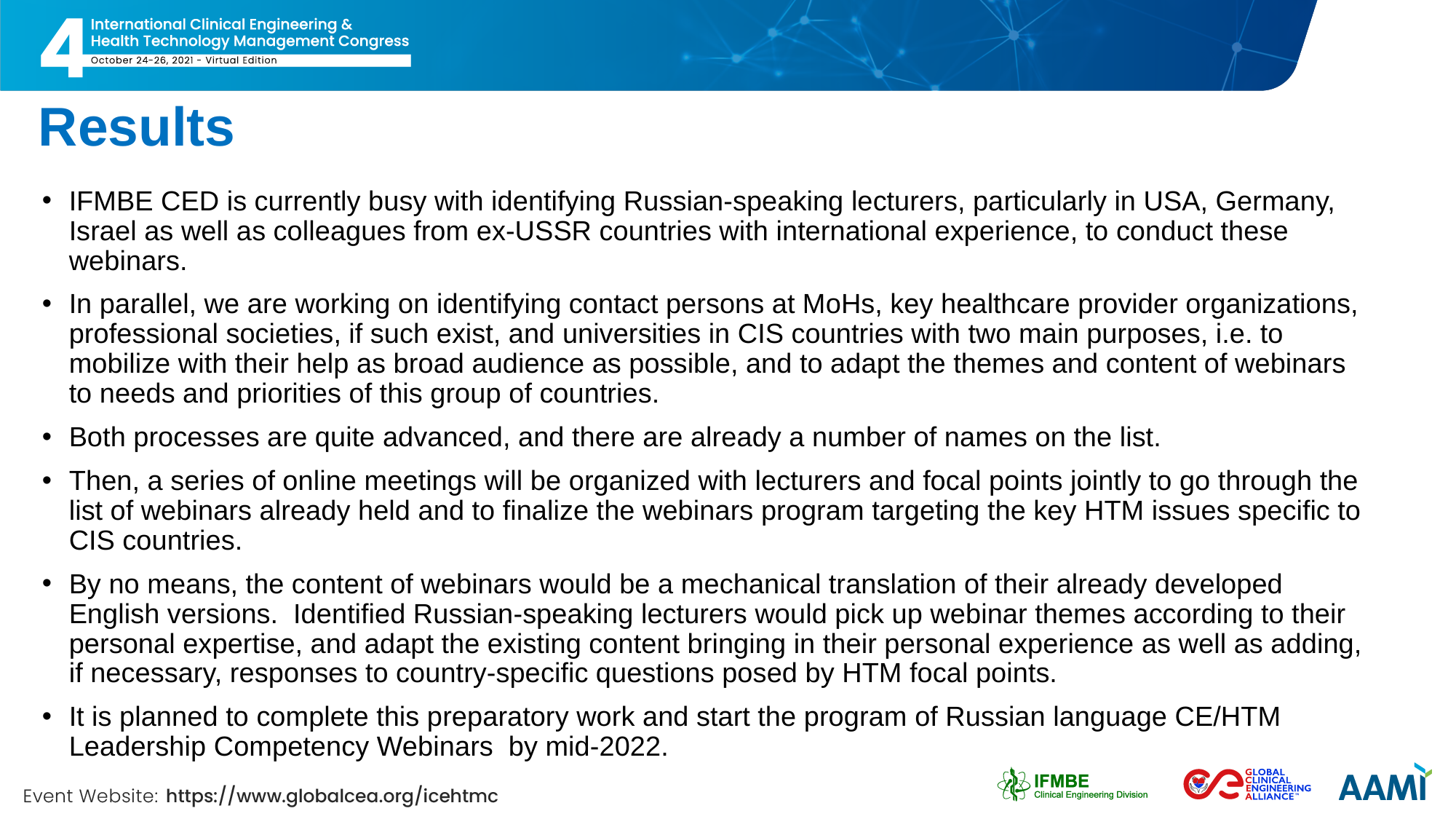

# Results
IFMBE CED is currently busy with identifying Russian-speaking lecturers, particularly in USA, Germany, Israel as well as colleagues from ex-USSR countries with international experience, to conduct these webinars.
In parallel, we are working on identifying contact persons at MoHs, key healthcare provider organizations, professional societies, if such exist, and universities in CIS countries with two main purposes, i.e. to mobilize with their help as broad audience as possible, and to adapt the themes and content of webinars to needs and priorities of this group of countries.
Both processes are quite advanced, and there are already a number of names on the list.
Then, a series of online meetings will be organized with lecturers and focal points jointly to go through the list of webinars already held and to finalize the webinars program targeting the key HTM issues specific to CIS countries.
By no means, the content of webinars would be a mechanical translation of their already developed English versions.  Identified Russian-speaking lecturers would pick up webinar themes according to their personal expertise, and adapt the existing content bringing in their personal experience as well as adding, if necessary, responses to country-specific questions posed by HTM focal points.
It is planned to complete this preparatory work and start the program of Russian language CE/HTM Leadership Competency Webinars  by mid-2022.